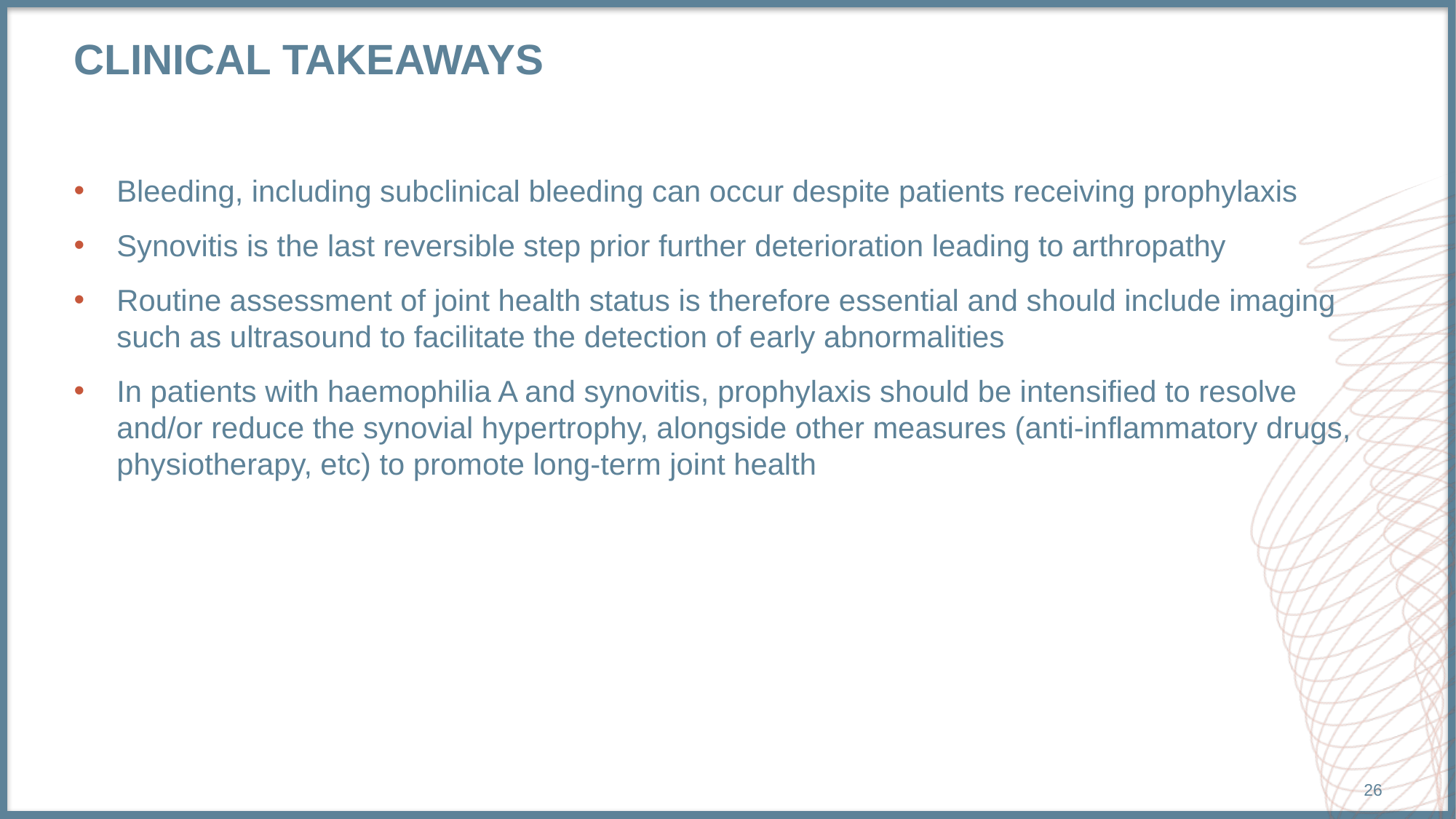

# CLINICAL TAKEAWAYS
Bleeding, including subclinical bleeding can occur despite patients receiving prophylaxis
Synovitis is the last reversible step prior further deterioration leading to arthropathy
Routine assessment of joint health status is therefore essential and should include imaging such as ultrasound to facilitate the detection of early abnormalities
In patients with haemophilia A and synovitis, prophylaxis should be intensified to resolve and/or reduce the synovial hypertrophy, alongside other measures (anti-inflammatory drugs, physiotherapy, etc) to promote long-term joint health

26